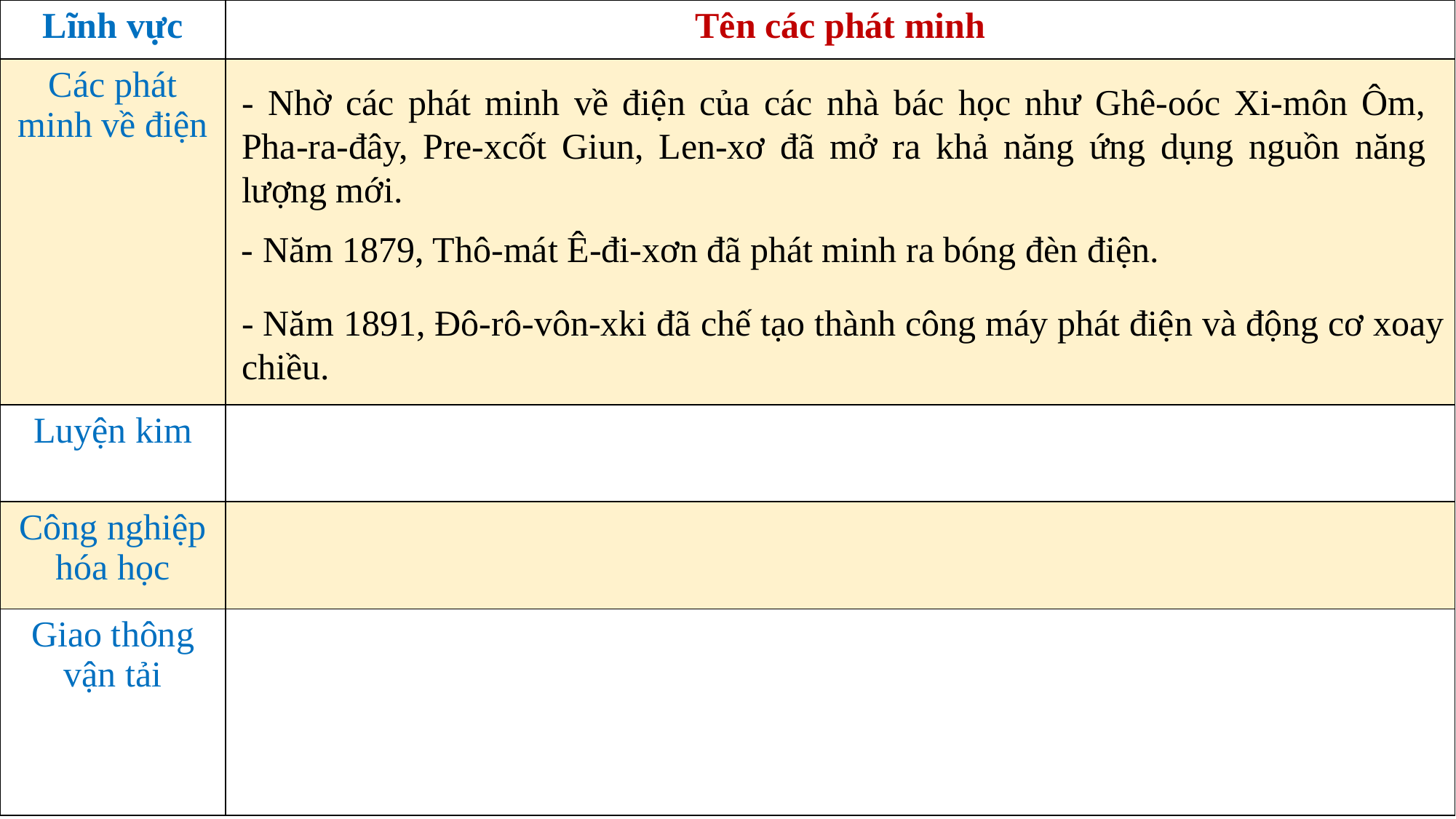

| Lĩnh vực | Tên các phát minh |
| --- | --- |
| Các phát minh về điện |  |
| Luyện kim |  |
| Công nghiệp hóa học |  |
| Giao thông vận tải |  |
- Nhờ các phát minh về điện của các nhà bác học như Ghê-oóc Xi-môn Ôm, Pha-ra-đây, Pre-xcốt Giun, Len-xơ đã mở ra khả năng ứng dụng nguồn năng lượng mới.
- Năm 1879, Thô-mát Ê-đi-xơn đã phát minh ra bóng đèn điện.
- Năm 1891, Đô-rô-vôn-xki đã chế tạo thành công máy phát điện và động cơ xoay chiều.